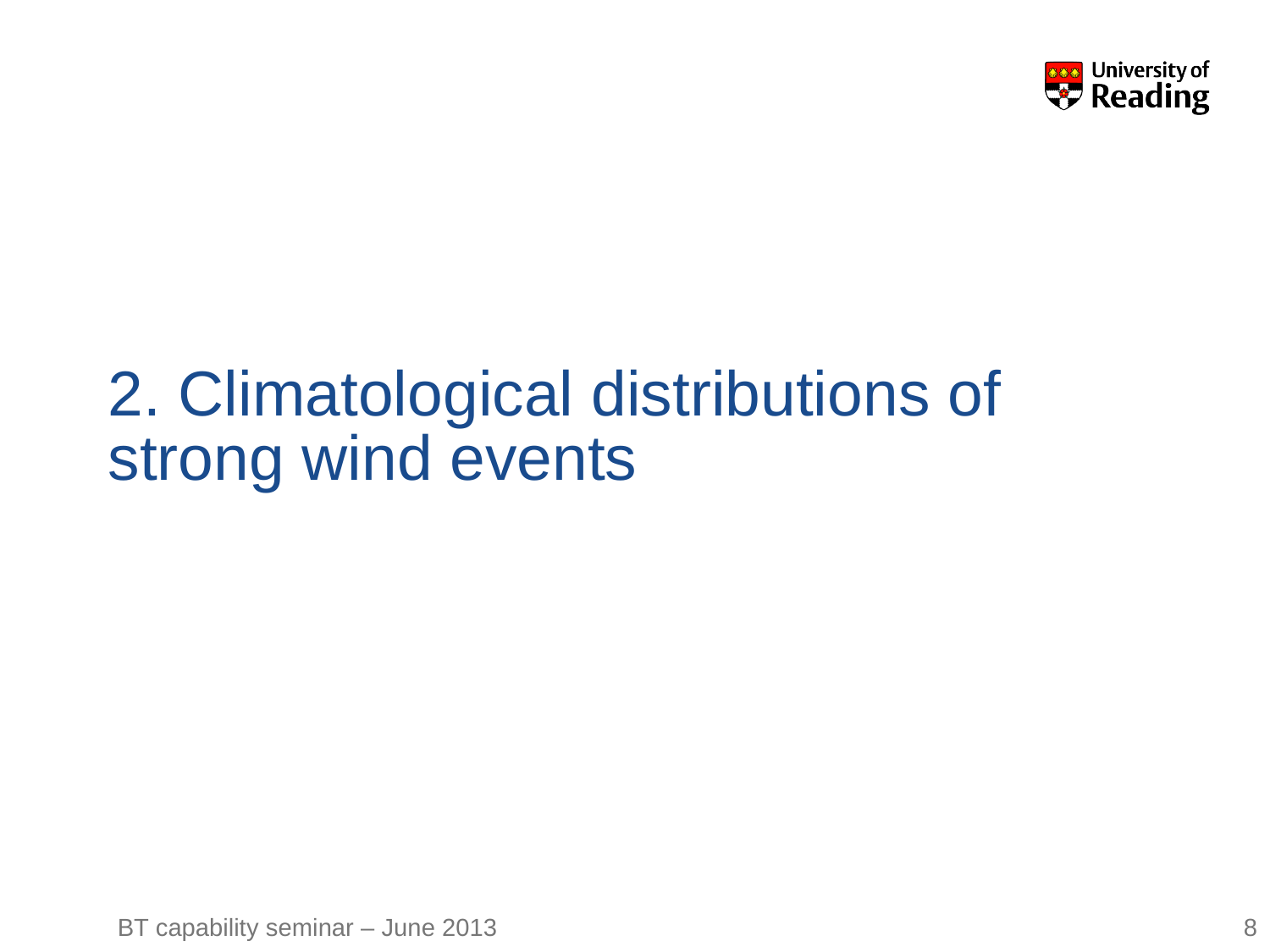

# 2. Climatological distributions of strong wind events
8